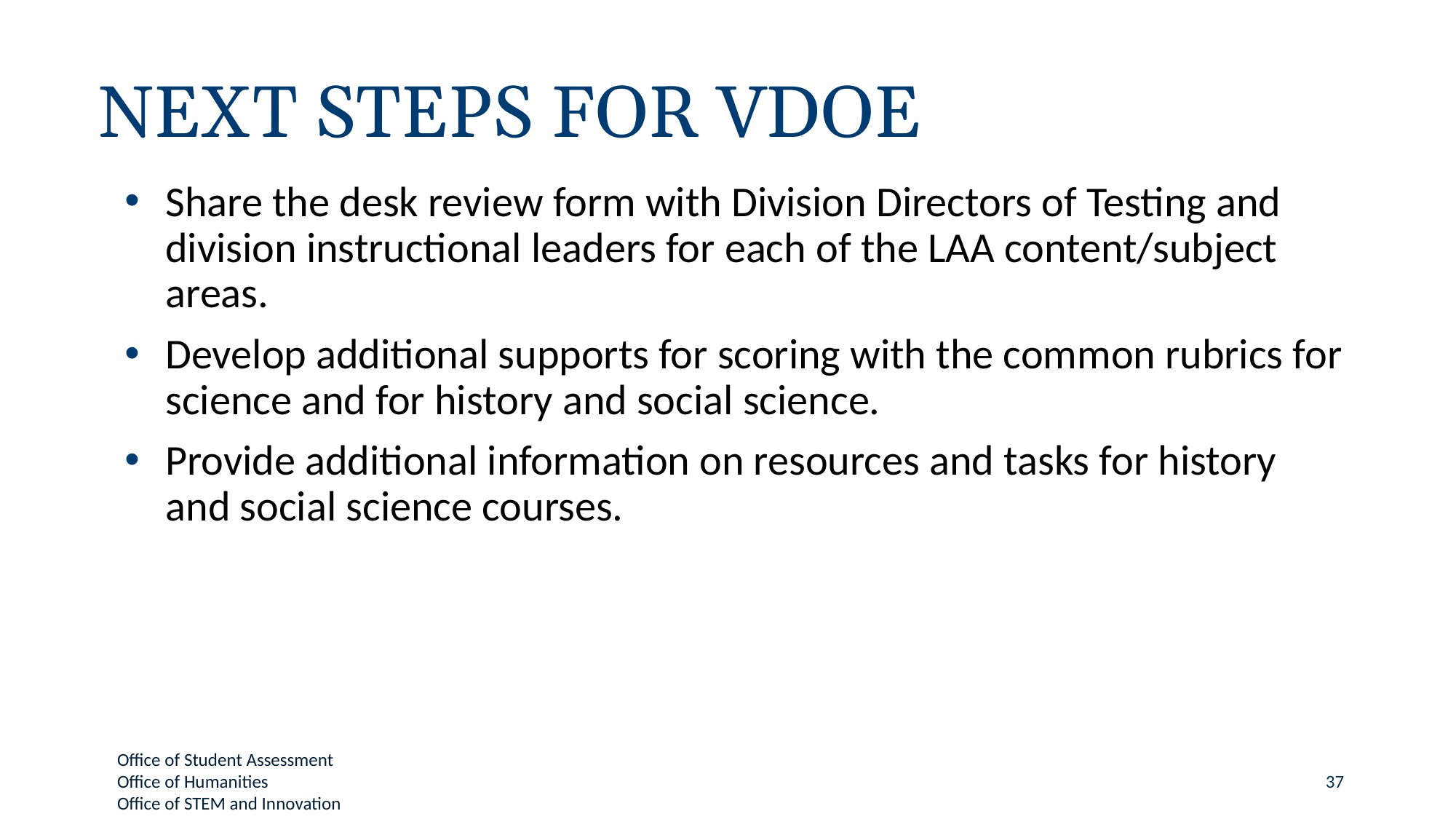

# Next Steps for VDOE
Share the desk review form with Division Directors of Testing and division instructional leaders for each of the LAA content/subject areas.
Develop additional supports for scoring with the common rubrics for science and for history and social science.
Provide additional information on resources and tasks for history and social science courses.

37